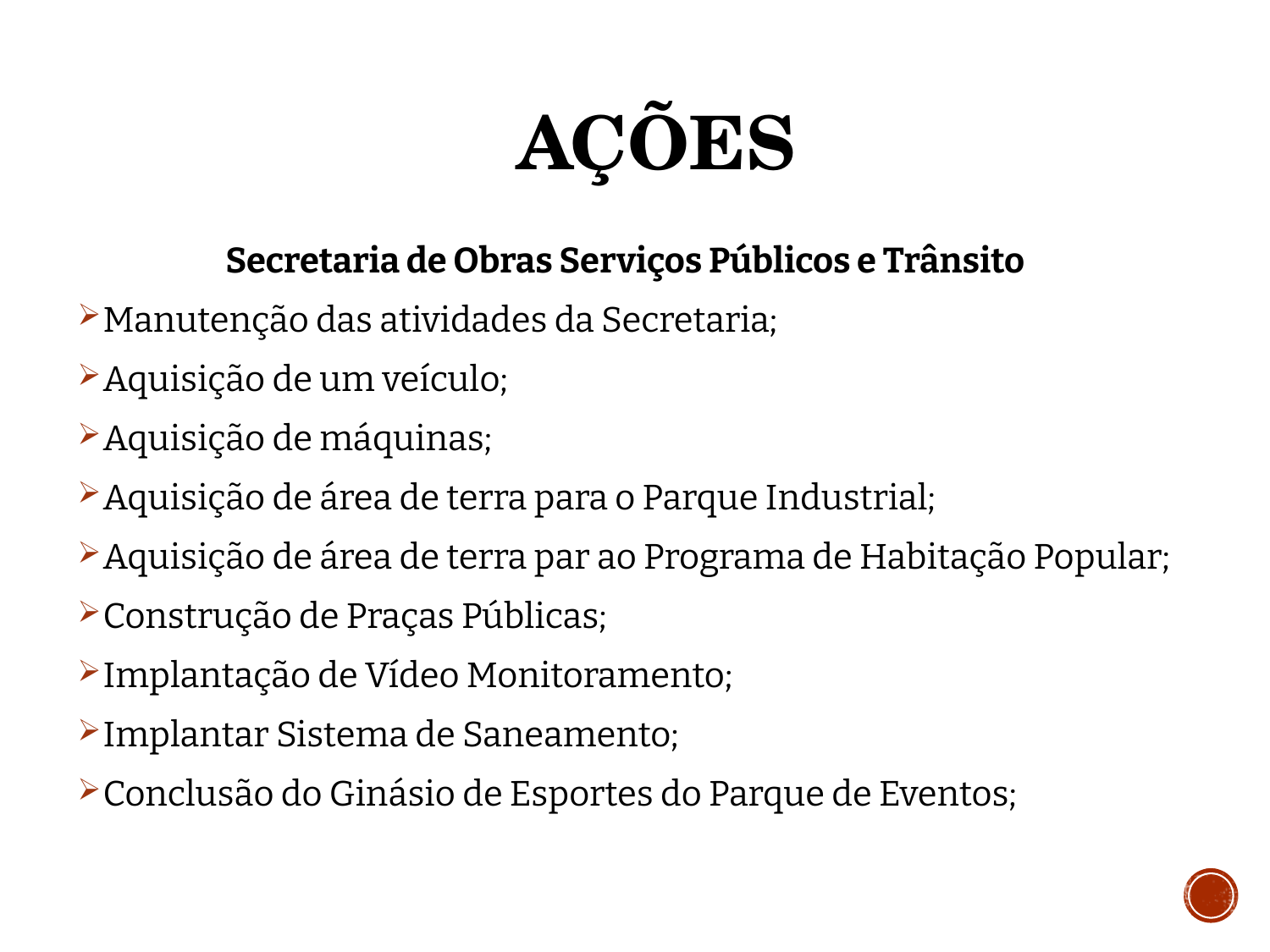

# AÇÕES
Secretaria de Obras Serviços Públicos e Trânsito
Manutenção das atividades da Secretaria;
Aquisição de um veículo;
Aquisição de máquinas;
Aquisição de área de terra para o Parque Industrial;
Aquisição de área de terra par ao Programa de Habitação Popular;
Construção de Praças Públicas;
Implantação de Vídeo Monitoramento;
Implantar Sistema de Saneamento;
Conclusão do Ginásio de Esportes do Parque de Eventos;